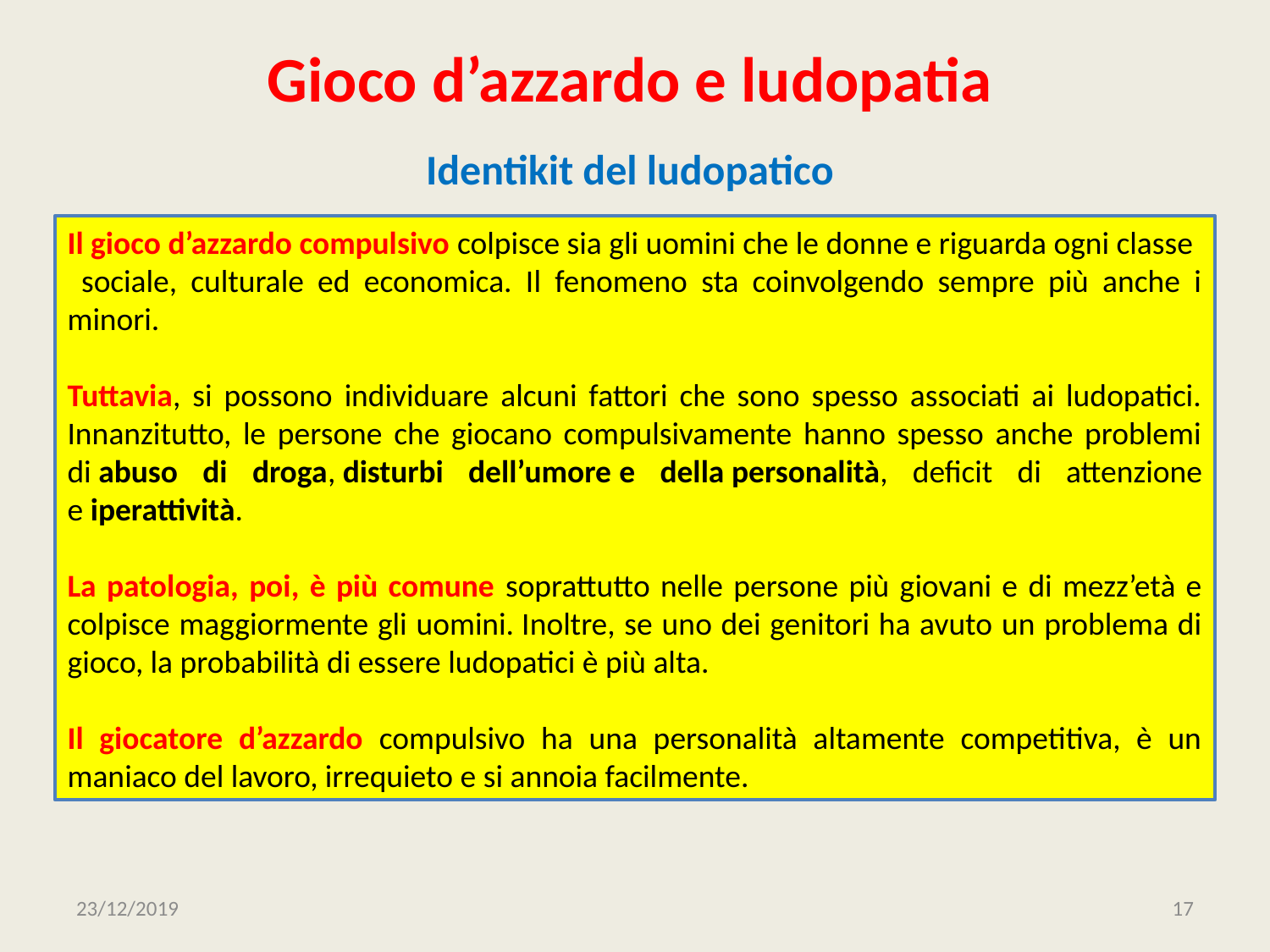

# Gioco d’azzardo e ludopatia
Identikit del ludopatico
Il gioco d’azzardo compulsivo colpisce sia gli uomini che le donne e riguarda ogni classe
 sociale, culturale ed economica. Il fenomeno sta coinvolgendo sempre più anche i minori.

Tuttavia, si possono individuare alcuni fattori che sono spesso associati ai ludopatici.
Innanzitutto, le persone che giocano compulsivamente hanno spesso anche problemi di abuso di droga, disturbi dell’umore e della personalità, deficit di attenzione e iperattività.

La patologia, poi, è più comune soprattutto nelle persone più giovani e di mezz’età e colpisce maggiormente gli uomini. Inoltre, se uno dei genitori ha avuto un problema di gioco, la probabilità di essere ludopatici è più alta.

Il giocatore d’azzardo compulsivo ha una personalità altamente competitiva, è un maniaco del lavoro, irrequieto e si annoia facilmente.
23/12/2019
17